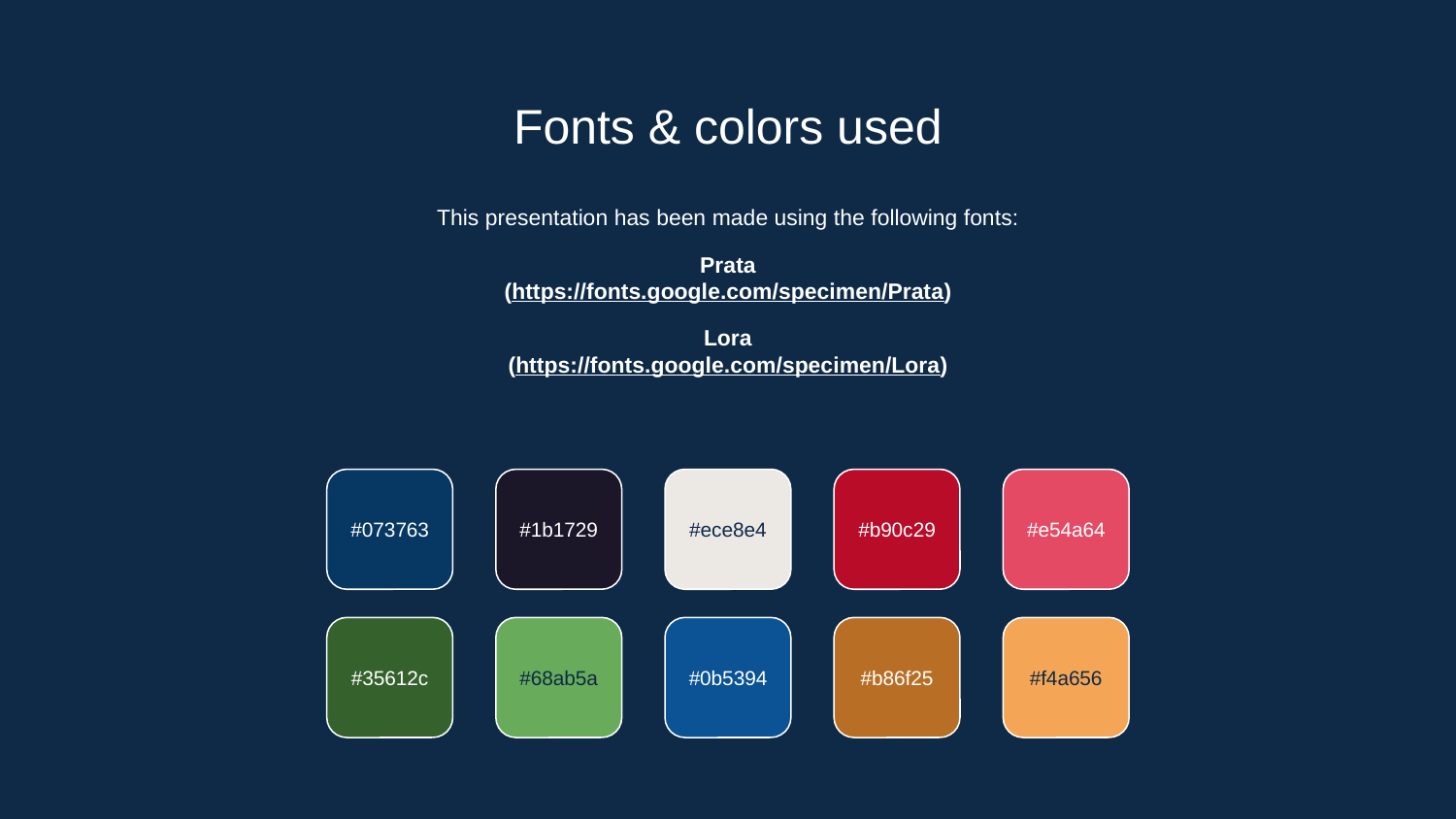

# Fonts & colors used
This presentation has been made using the following fonts:
Prata
(https://fonts.google.com/specimen/Prata)
Lora
(https://fonts.google.com/specimen/Lora)

#073763
#1b1729
#ece8e4
#b90c29
#e54a64

#35612c
#68ab5a
#0b5394
#b86f25
#f4a656